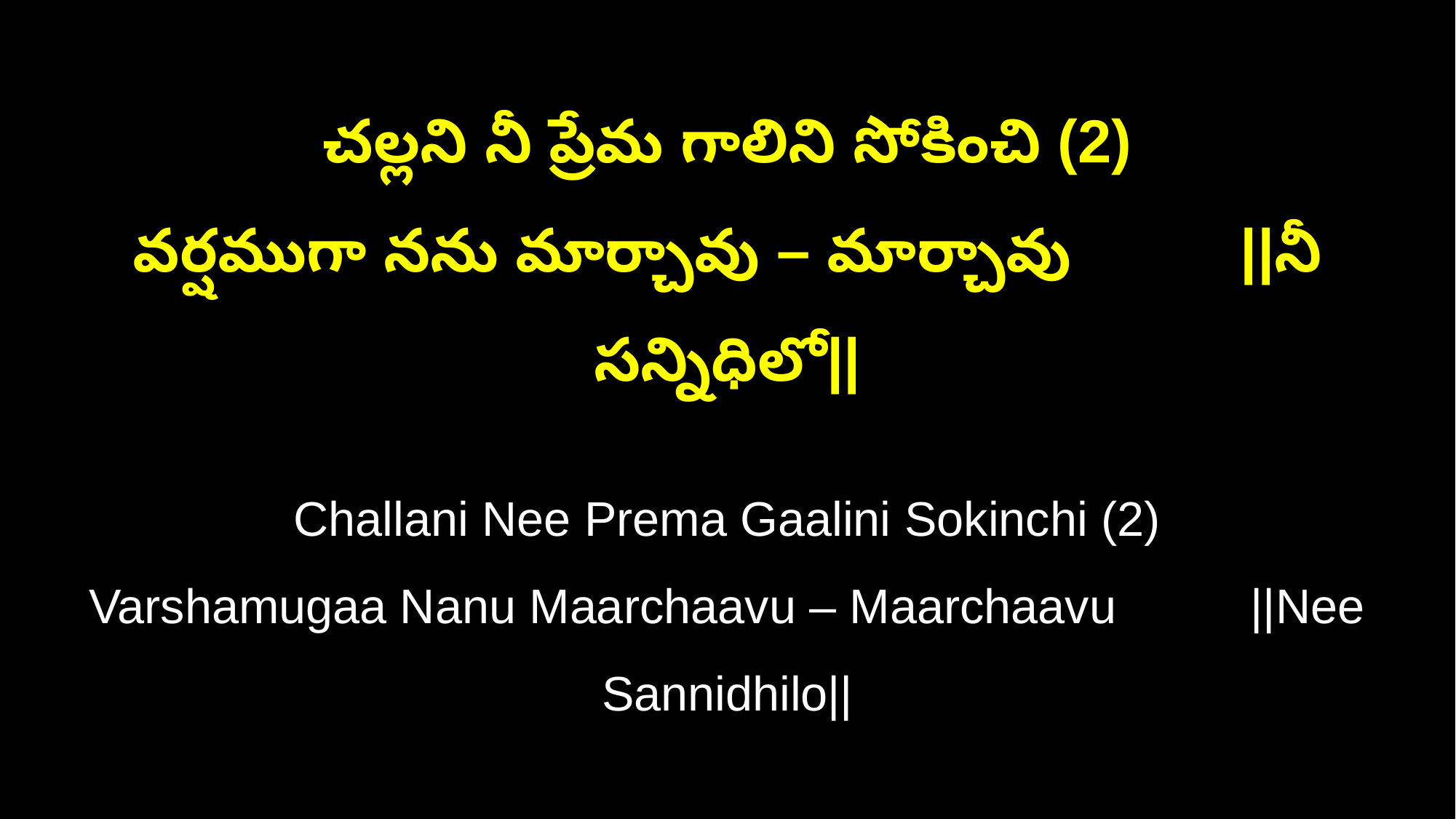

చల్లని నీ ప్రేమ గాలిని సోకించి (2)
వర్షముగా నను మార్చావు – మార్చావు          ||నీ సన్నిధిలో||
Challani Nee Prema Gaalini Sokinchi (2)
Varshamugaa Nanu Maarchaavu – Maarchaavu          ||Nee Sannidhilo||